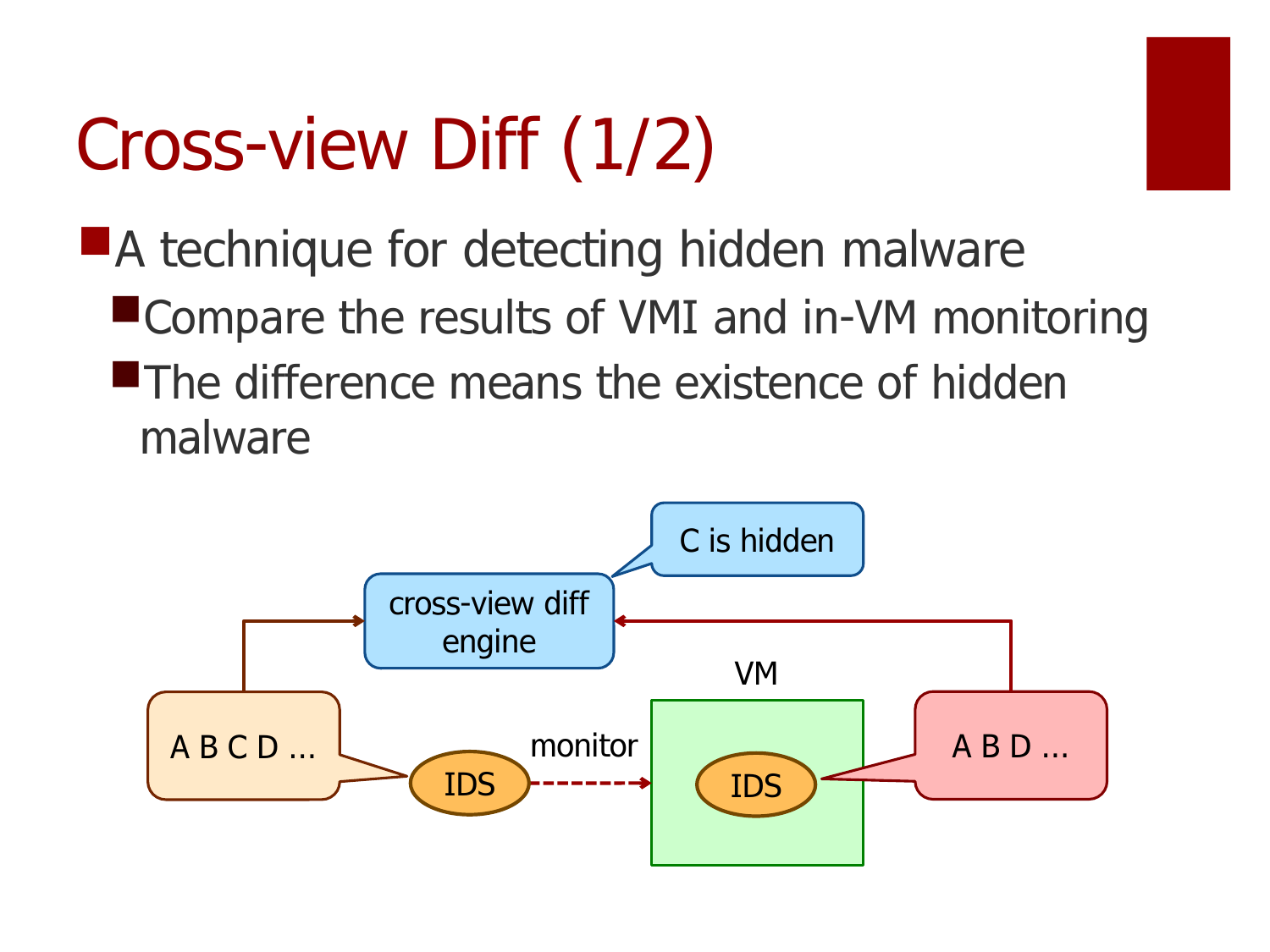

# Cross-view Diff (1/2)
A technique for detecting hidden malware
Compare the results of VMI and in-VM monitoring
The difference means the existence of hidden malware
C is hidden
cross-view diff
engine
VM
A B D ...
A B C D ...

monitor
IDS
IDS